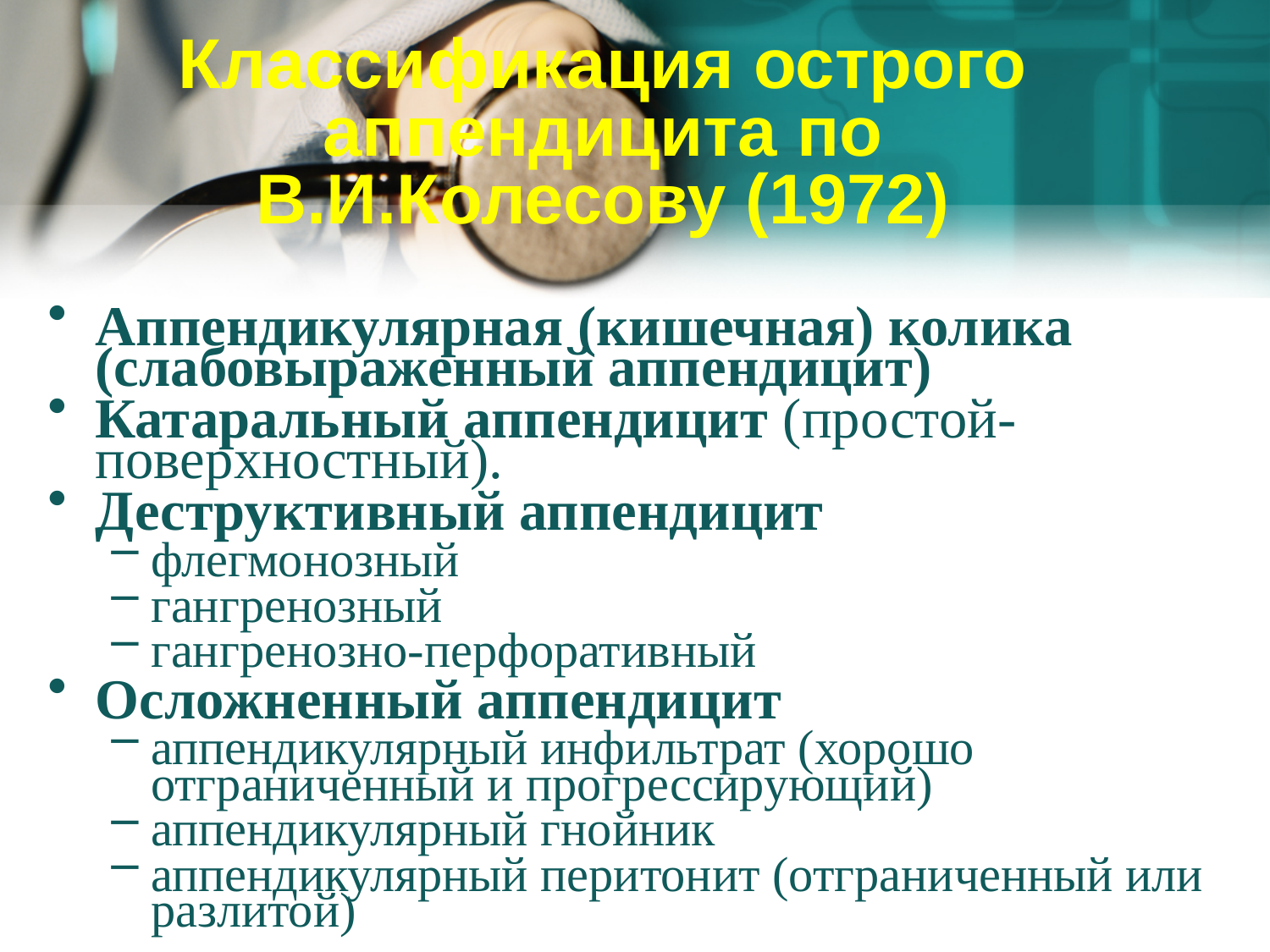

# Классификация острого аппендицита по В.И.Колесову (1972)
Аппендикулярная (кишечная) колика (слабовыраженный аппендицит)
Катаральный аппендицит (простой-поверхностный).
Деструктивный аппендицит
флегмонозный
гангренозный
гангренозно-перфоративный
Осложненный аппендицит
аппендикулярный инфильтрат (хорошо отграниченный и прогрессирующий)
аппендикулярный гнойник
аппендикулярный перитонит (отграниченный или разлитой)